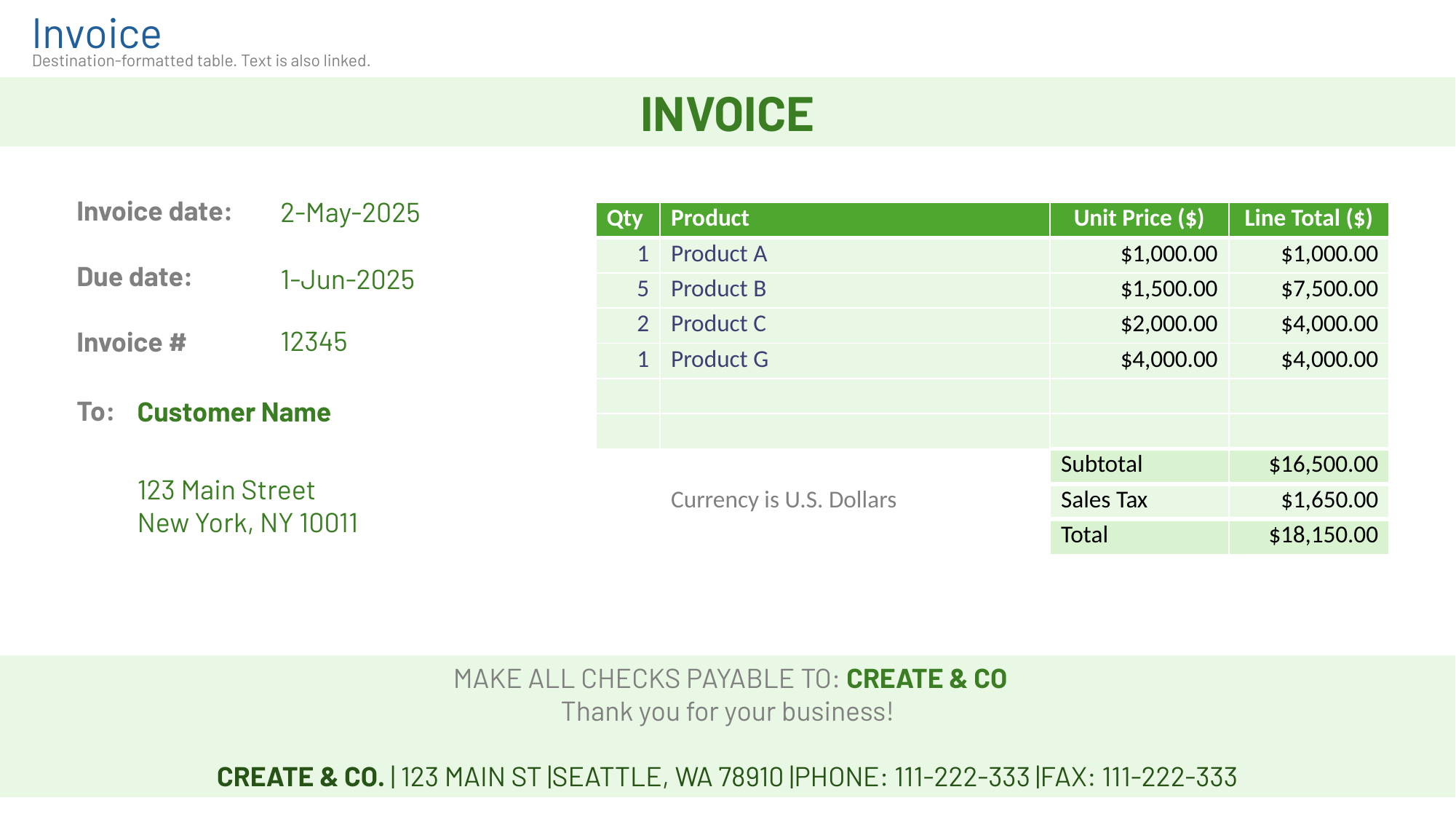

# Invoice
Destination-formatted table. Text is also linked.
INVOICE
Invoice date:

Due date:

Invoice #
2-May-2025
| Qty | Product | Unit Price ($) | Line Total ($) |
| --- | --- | --- | --- |
| 1 | Product A | $1,000.00 | $1,000.00 |
| 5 | Product B | $1,500.00 | $7,500.00 |
| 2 | Product C | $2,000.00 | $4,000.00 |
| 1 | Product G | $4,000.00 | $4,000.00 |
|  |  |  |  |
|  |  |  |  |
|  |  | Subtotal | $16,500.00 |
|  | Currency is U.S. Dollars | Sales Tax | $1,650.00 |
|  |  | Total | $18,150.00 |
1-Jun-2025
12345
To:
Customer Name
123 Main Street
New York, NY 10011
 MAKE ALL CHECKS PAYABLE TO: CREATE & CO
Thank you for your business!

 CREATE & CO. | 123 MAIN ST |SEATTLE, WA 78910 |PHONE: 111-222-333 |FAX: 111-222-333